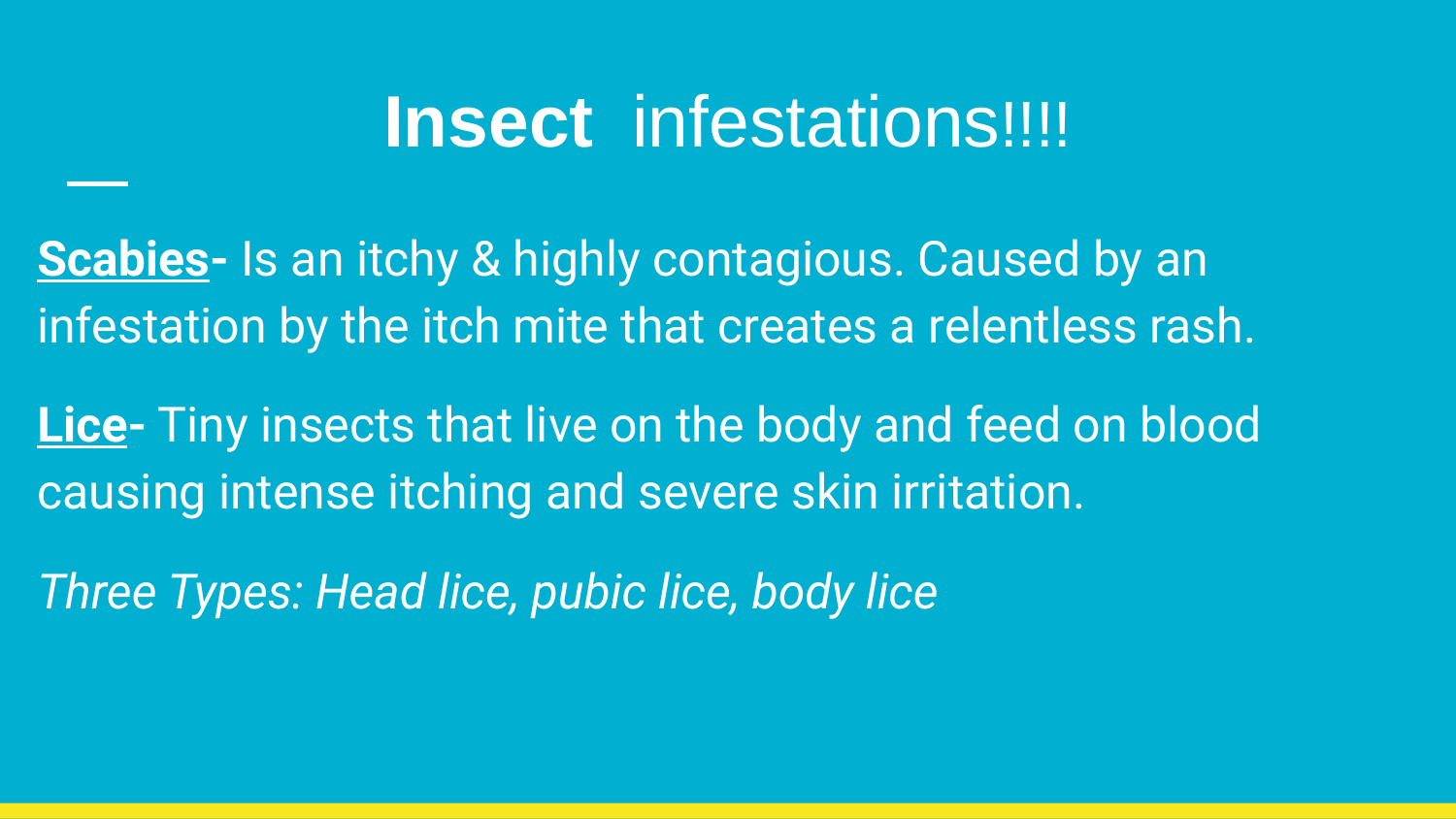

# Insect  infestations!!!!
Scabies- Is an itchy & highly contagious. Caused by an infestation by the itch mite that creates a relentless rash.
Lice- Tiny insects that live on the body and feed on blood causing intense itching and severe skin irritation.
Three Types: Head lice, pubic lice, body lice